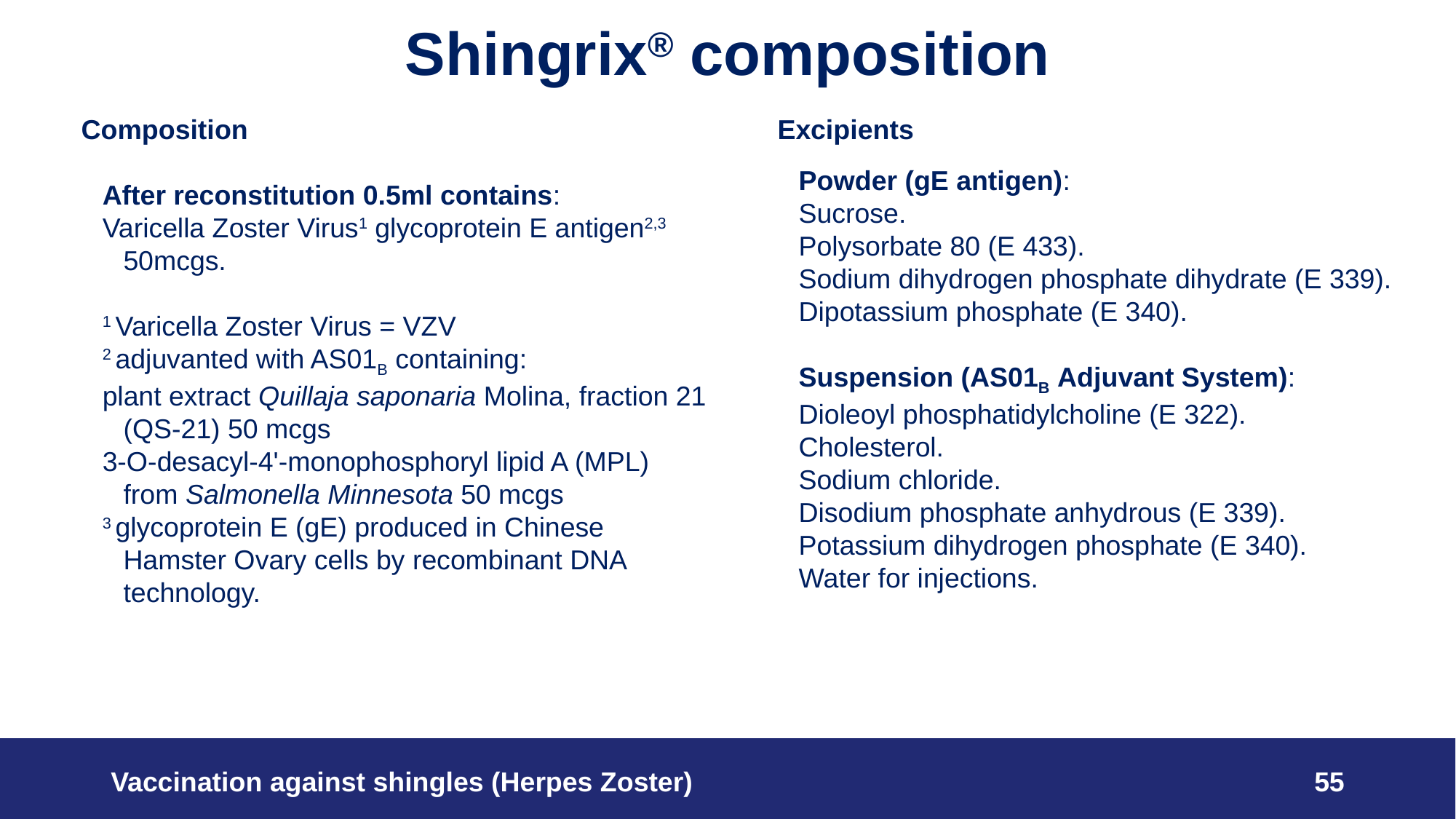

# Shingrix® composition
Composition

After reconstitution 0.5ml contains:
Varicella Zoster Virus1 glycoprotein E antigen2,3 50mcgs.

1 Varicella Zoster Virus = VZV
2 adjuvanted with AS01B containing:
plant extract Quillaja saponaria Molina, fraction 21 (QS-21) 50 mcgs
3-O-desacyl-4'-monophosphoryl lipid A (MPL) from Salmonella Minnesota 50 mcgs
3 glycoprotein E (gE) produced in Chinese Hamster Ovary cells by recombinant DNA technology.

Excipients
Powder (gE antigen):
Sucrose.
Polysorbate 80 (E 433).
Sodium dihydrogen phosphate dihydrate (E 339).
Dipotassium phosphate (E 340).

Suspension (AS01B Adjuvant System):
Dioleoyl phosphatidylcholine (E 322).
Cholesterol.
Sodium chloride.
Disodium phosphate anhydrous (E 339).
Potassium dihydrogen phosphate (E 340).
Water for injections.

Vaccination against shingles (Herpes Zoster)
55